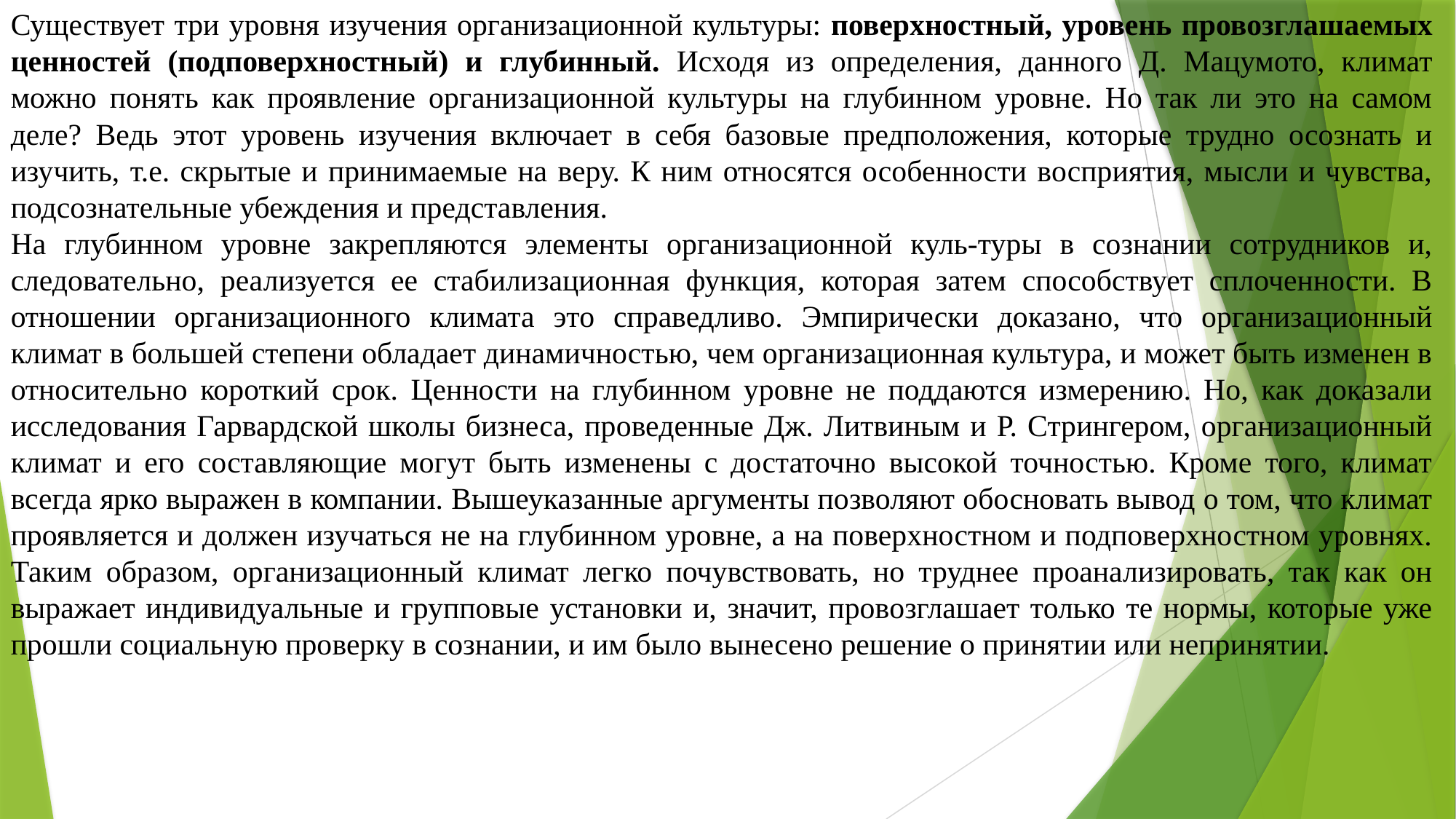

Существует три уровня изучения организационной культуры: поверхностный, уровень провозглашаемых ценностей (подповерхностный) и глубинный. Исходя из определения, данного Д. Мацумото, климат можно понять как проявление организационной культуры на глубинном уровне. Но так ли это на самом деле? Ведь этот уровень изучения включает в себя базовые предположения, которые трудно осознать и изучить, т.е. скрытые и принимаемые на веру. К ним относятся особенности восприятия, мысли и чувства, подсознательные убеждения и представления.
На глубинном уровне закрепляются элементы организационной куль-туры в сознании сотрудников и, следовательно, реализуется ее стабилизационная функция, которая затем способствует сплоченности. В отношении организационного климата это справедливо. Эмпирически доказано, что организационный климат в большей степени обладает динамичностью, чем организационная культура, и может быть изменен в относительно короткий срок. Ценности на глубинном уровне не поддаются измерению. Но, как доказали исследования Гарвардской школы бизнеса, проведенные Дж. Литвиным и Р. Стрингером, организационный климат и его составляющие могут быть изменены с достаточно высокой точностью. Кроме того, климат всегда ярко выражен в компании. Вышеуказанные аргументы позволяют обосновать вывод о том, что климат проявляется и должен изучаться не на глубинном уровне, а на поверхностном и подповерхностном уровнях. Таким образом, организационный климат легко почувствовать, но труднее проанализировать, так как он выражает индивидуальные и групповые установки и, значит, провозглашает только те нормы, которые уже прошли социальную проверку в сознании, и им было вынесено решение о принятии или непринятии.